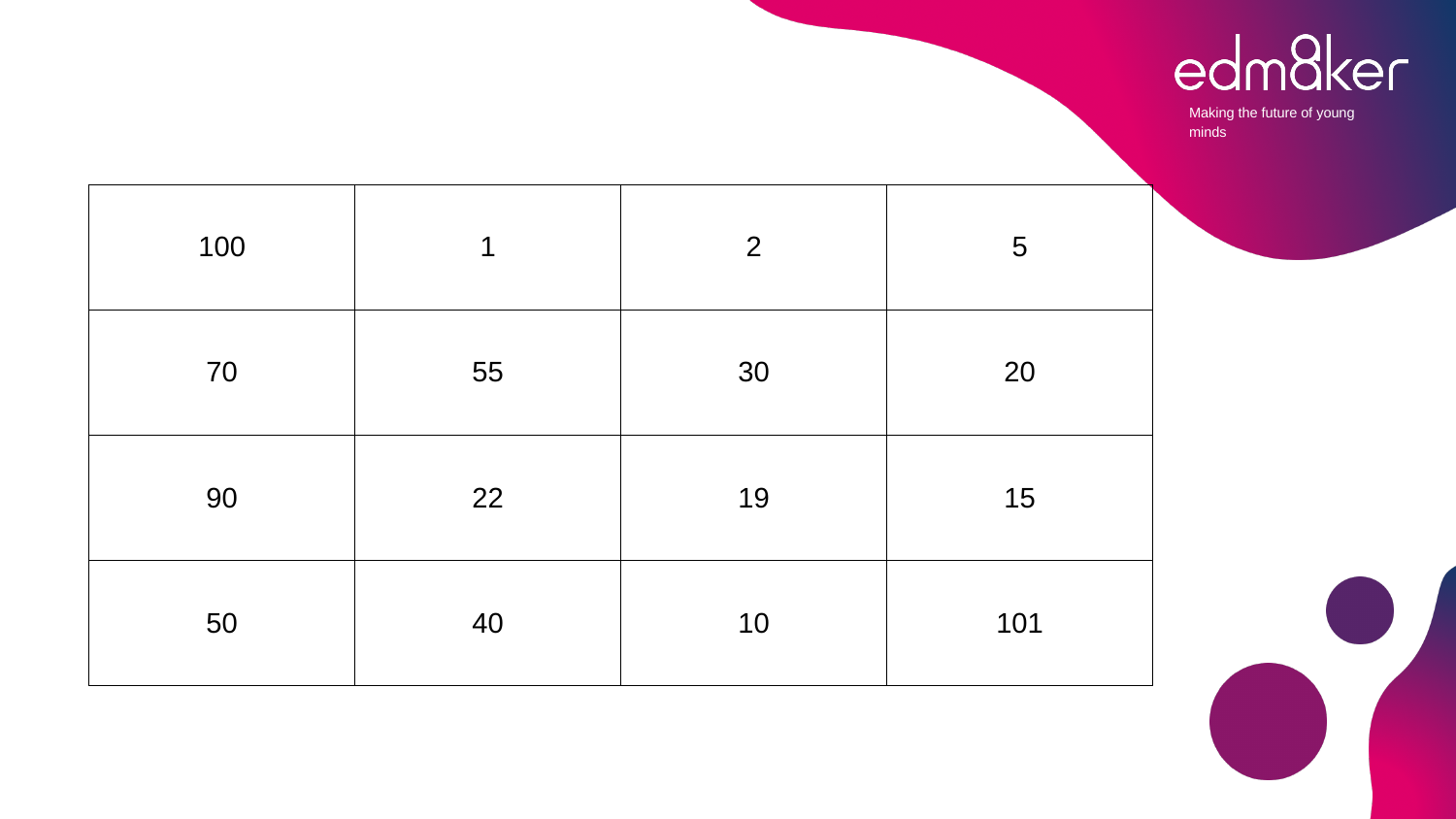

| 100 | 1 | 2 | 5 |
| --- | --- | --- | --- |
| 70 | 55 | 30 | 20 |
| 90 | 22 | 19 | 15 |
| 50 | 40 | 10 | 101 |